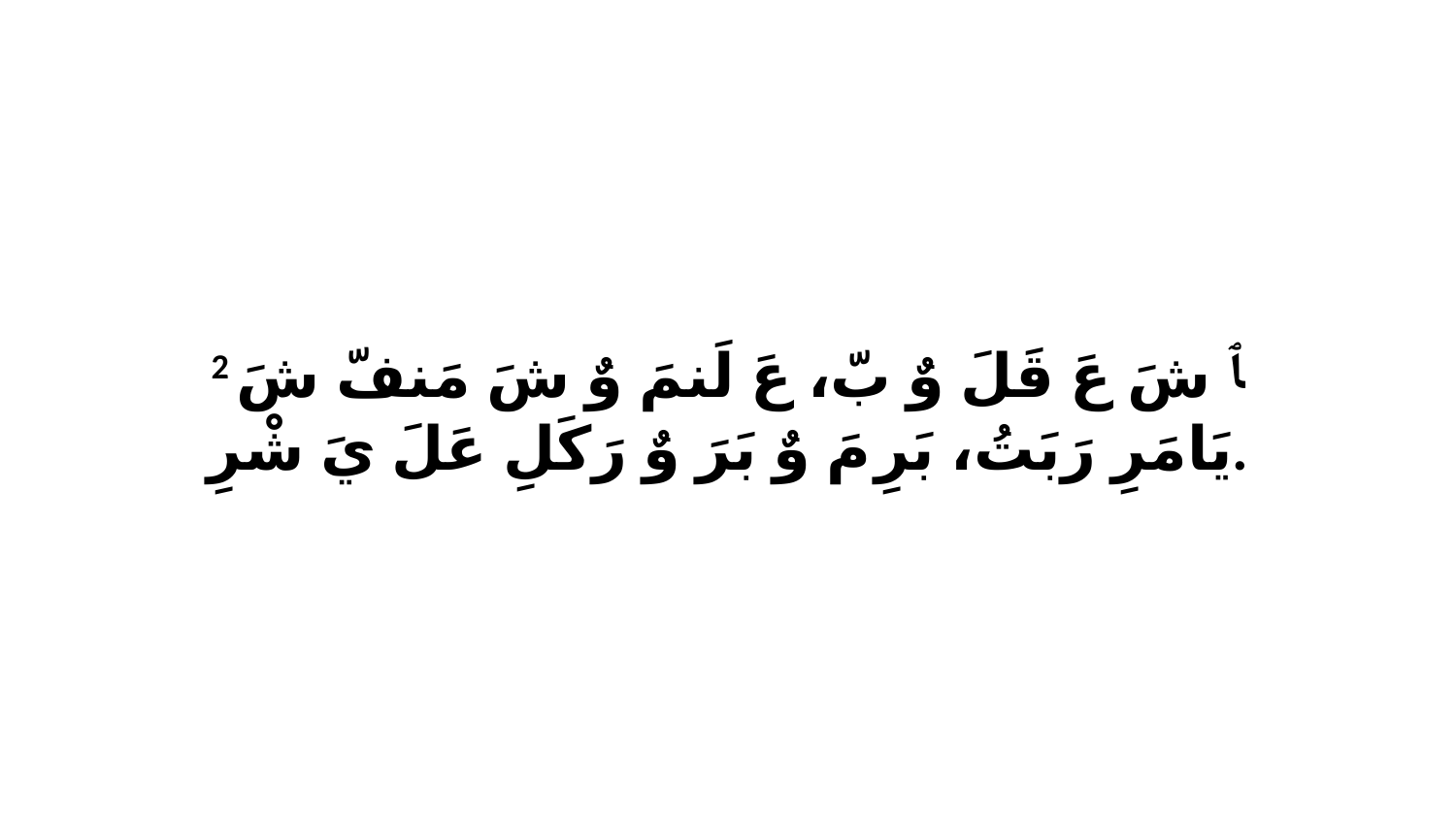

2 ﭑ شَ عَ قَلَ وٌ بّ، عَ لَنمَ وٌ شَ مَنفّ شَ يَامَرِ رَبَتُ، بَرِ مَ وٌ بَرَ وٌ رَكَلِ عَلَ يَ شْرِ.